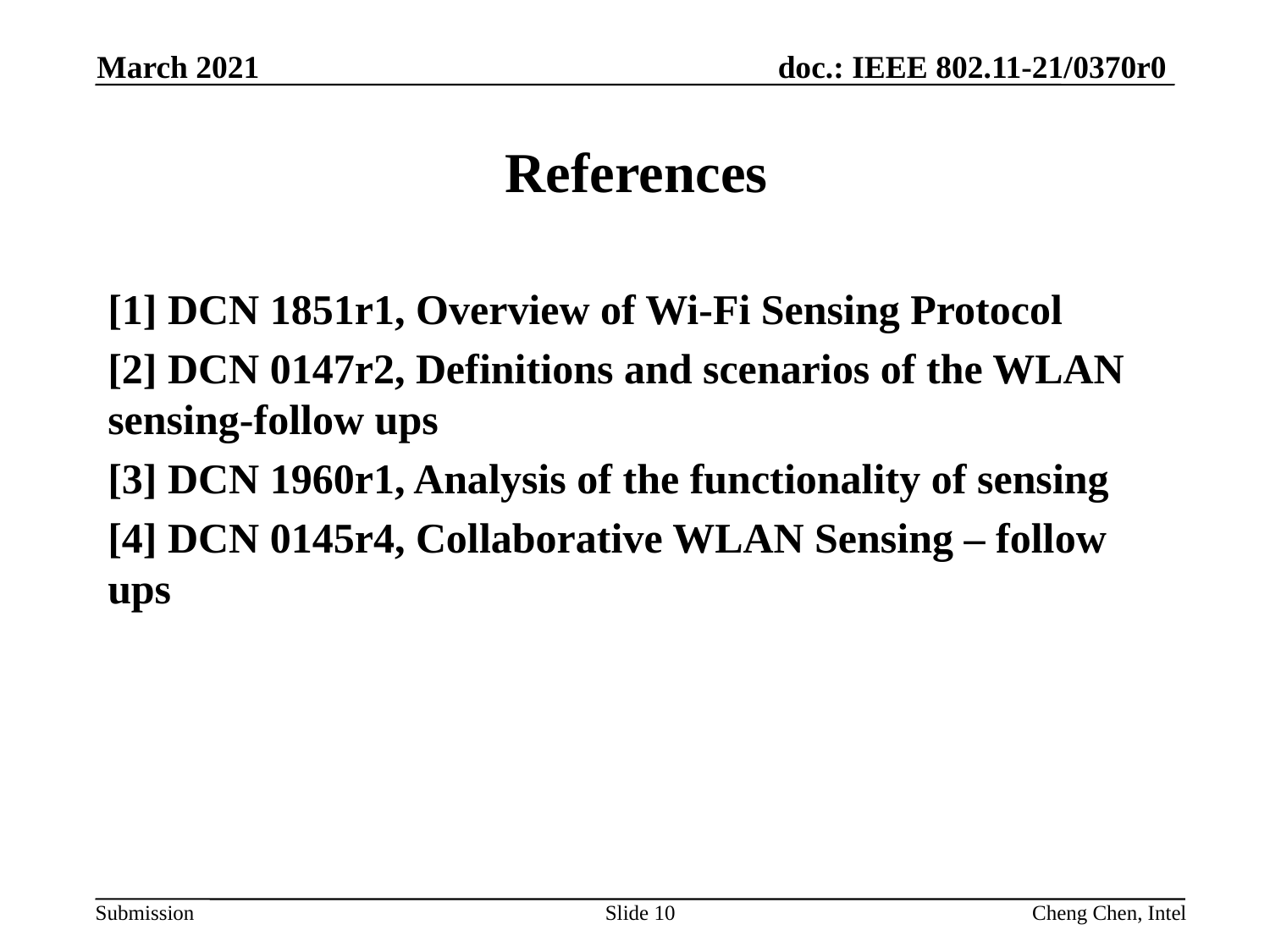

March 2021
# References
[1] DCN 1851r1, Overview of Wi-Fi Sensing Protocol
[2] DCN 0147r2, Definitions and scenarios of the WLAN sensing-follow ups
[3] DCN 1960r1, Analysis of the functionality of sensing
[4] DCN 0145r4, Collaborative WLAN Sensing – follow ups
Slide 10
Cheng Chen, Intel